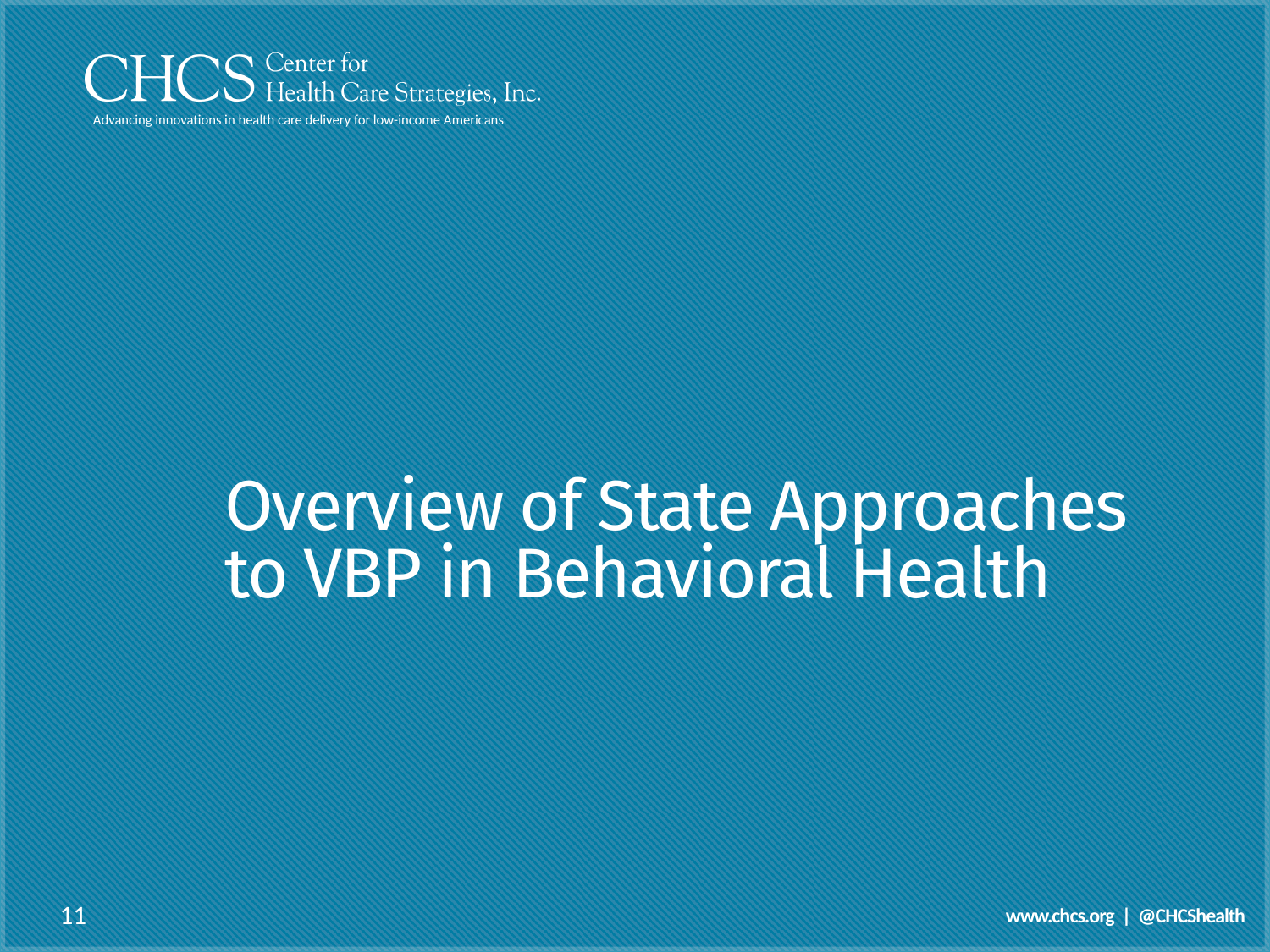

# Overview of State Approaches to VBP in Behavioral Health
11